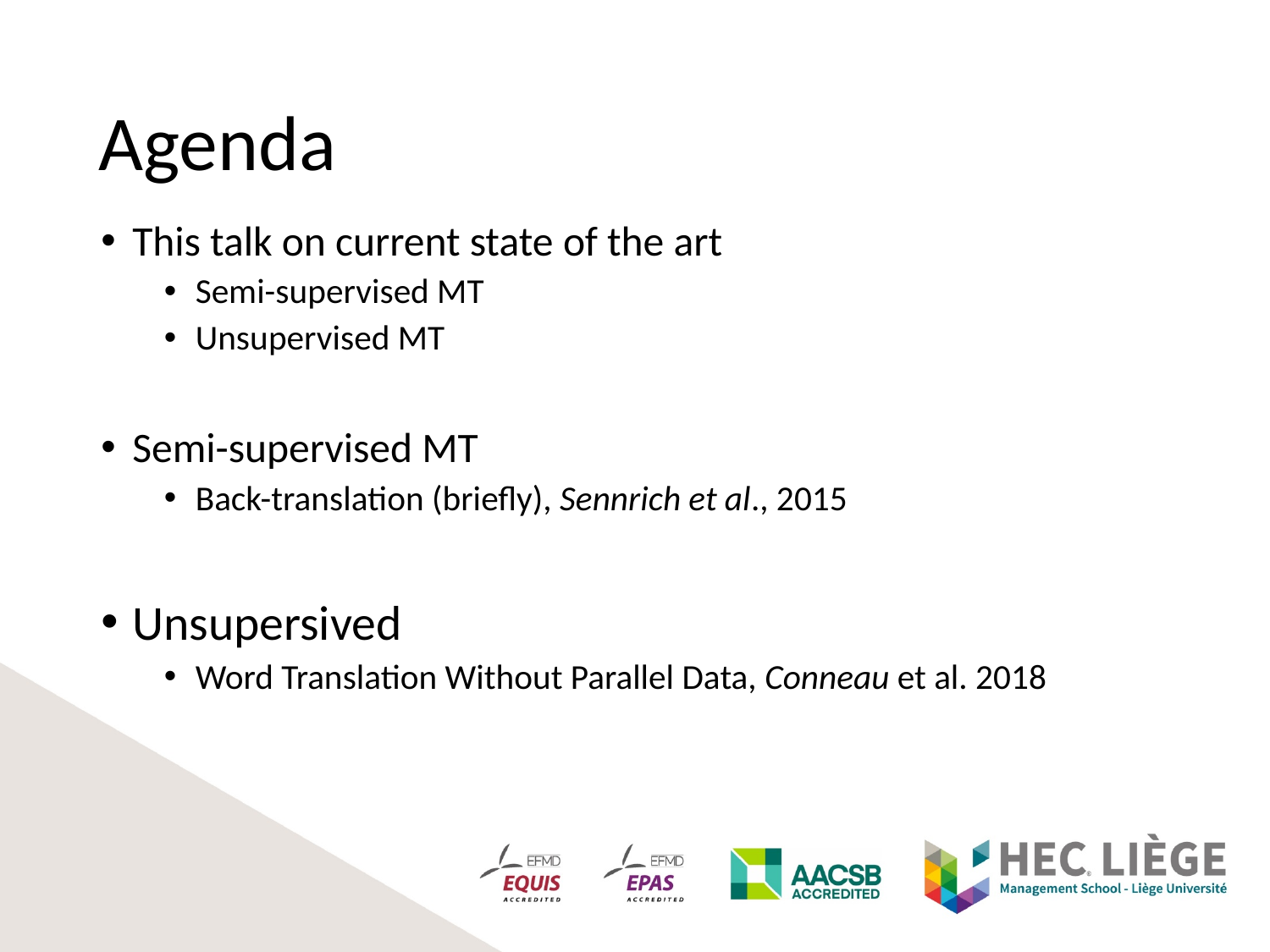

# Agenda
This talk on current state of the art
Semi-supervised MT
Unsupervised MT

Semi-supervised MT
Back-translation (briefly), Sennrich et al., 2015

Unsupersived
Word Translation Without Parallel Data, Conneau et al. 2018